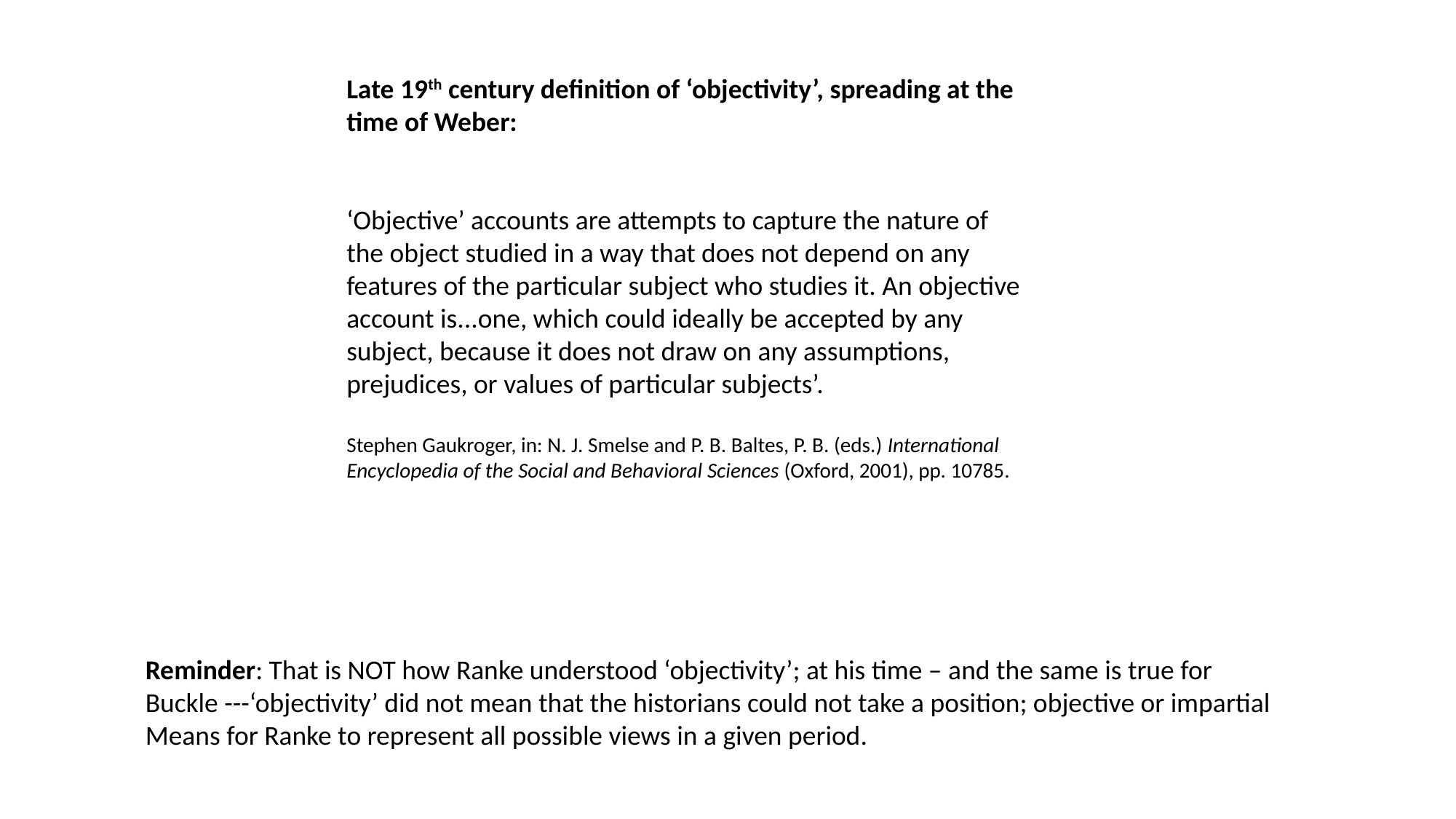

Late 19th century definition of ‘objectivity’, spreading at the time of Weber:

‘Objective’ accounts are attempts to capture the nature of the object studied in a way that does not depend on any features of the particular subject who studies it. An objective account is...one, which could ideally be accepted by any subject, because it does not draw on any assumptions, prejudices, or values of particular subjects’.

Stephen Gaukroger, in: N. J. Smelse and P. B. Baltes, P. B. (eds.) International Encyclopedia of the Social and Behavioral Sciences (Oxford, 2001), pp. 10785.

Reminder: That is NOT how Ranke understood ‘objectivity’; at his time – and the same is true for
Buckle ---‘objectivity’ did not mean that the historians could not take a position; objective or impartial
Means for Ranke to represent all possible views in a given period.